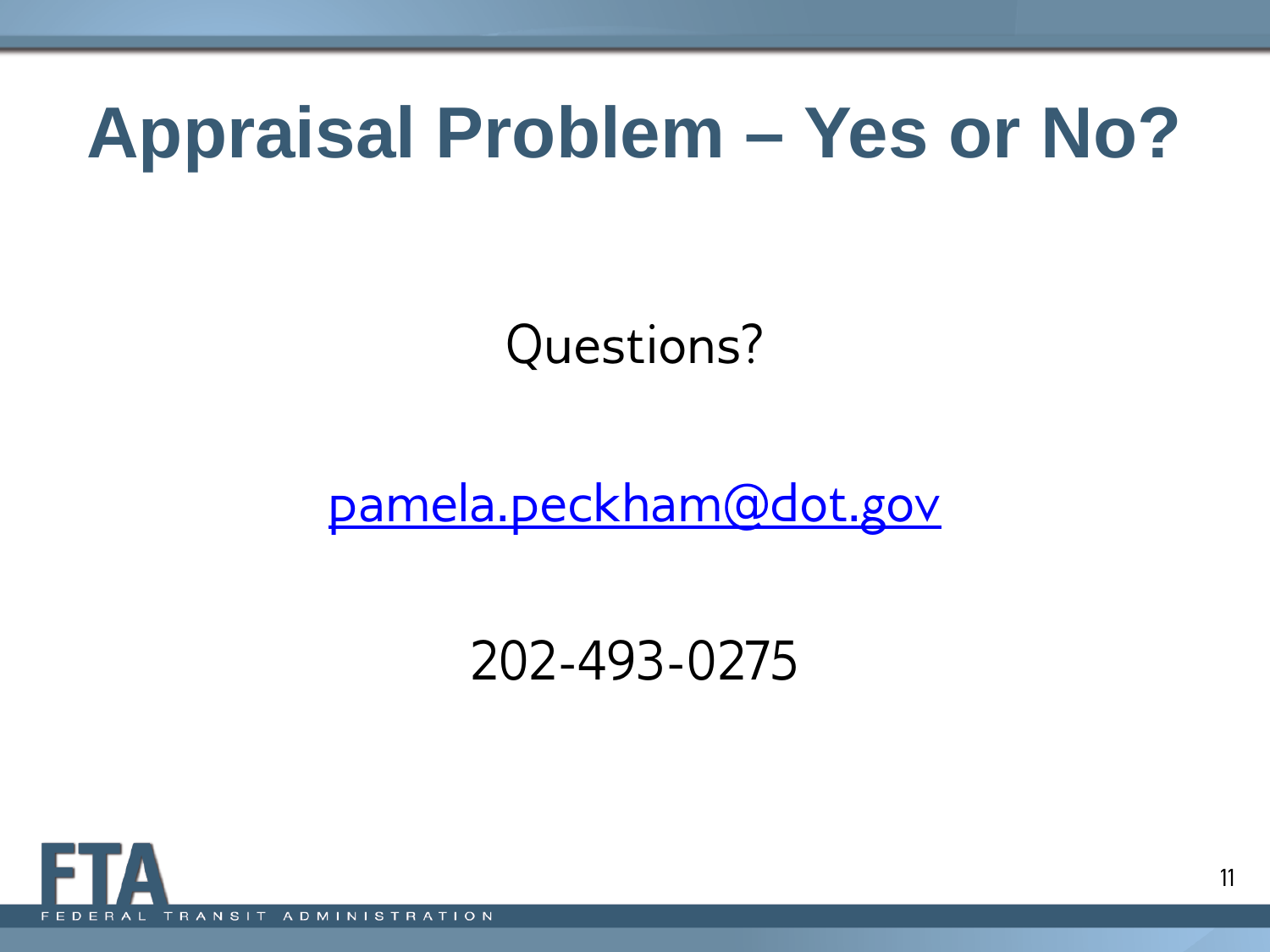

# Appraisal Problem – Yes or No?

Questions?

pamela.peckham@dot.gov

202-493-0275